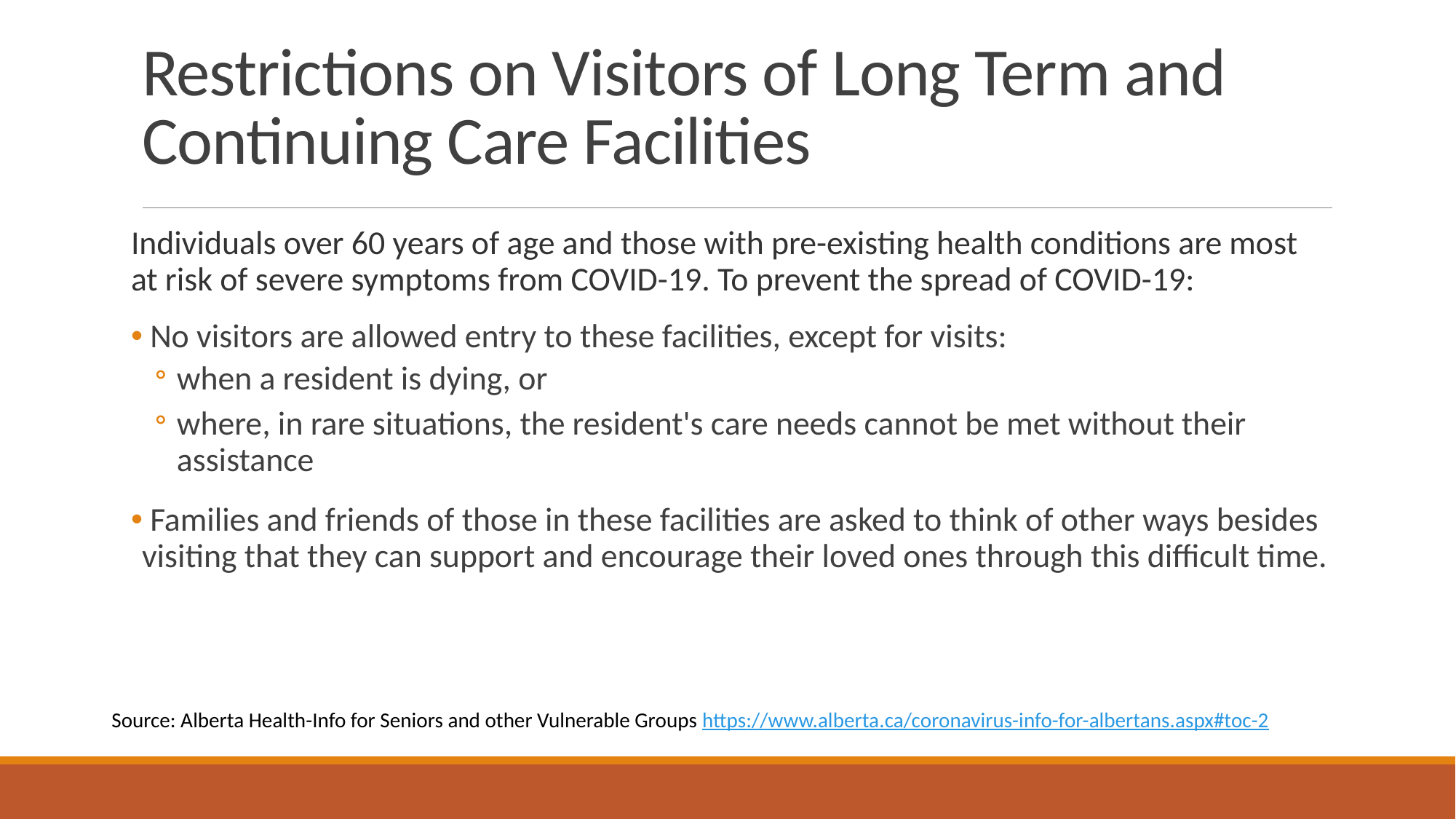

# Restrictions on Visitors of Long Term and Continuing Care Facilities
Individuals over 60 years of age and those with pre-existing health conditions are most at risk of severe symptoms from COVID-19. To prevent the spread of COVID-19:
 No visitors are allowed entry to these facilities, except for visits:
when a resident is dying, or
where, in rare situations, the resident's care needs cannot be met without their assistance
 Families and friends of those in these facilities are asked to think of other ways besides visiting that they can support and encourage their loved ones through this difficult time.
Source: Alberta Health-Info for Seniors and other Vulnerable Groups https://www.alberta.ca/coronavirus-info-for-albertans.aspx#toc-2